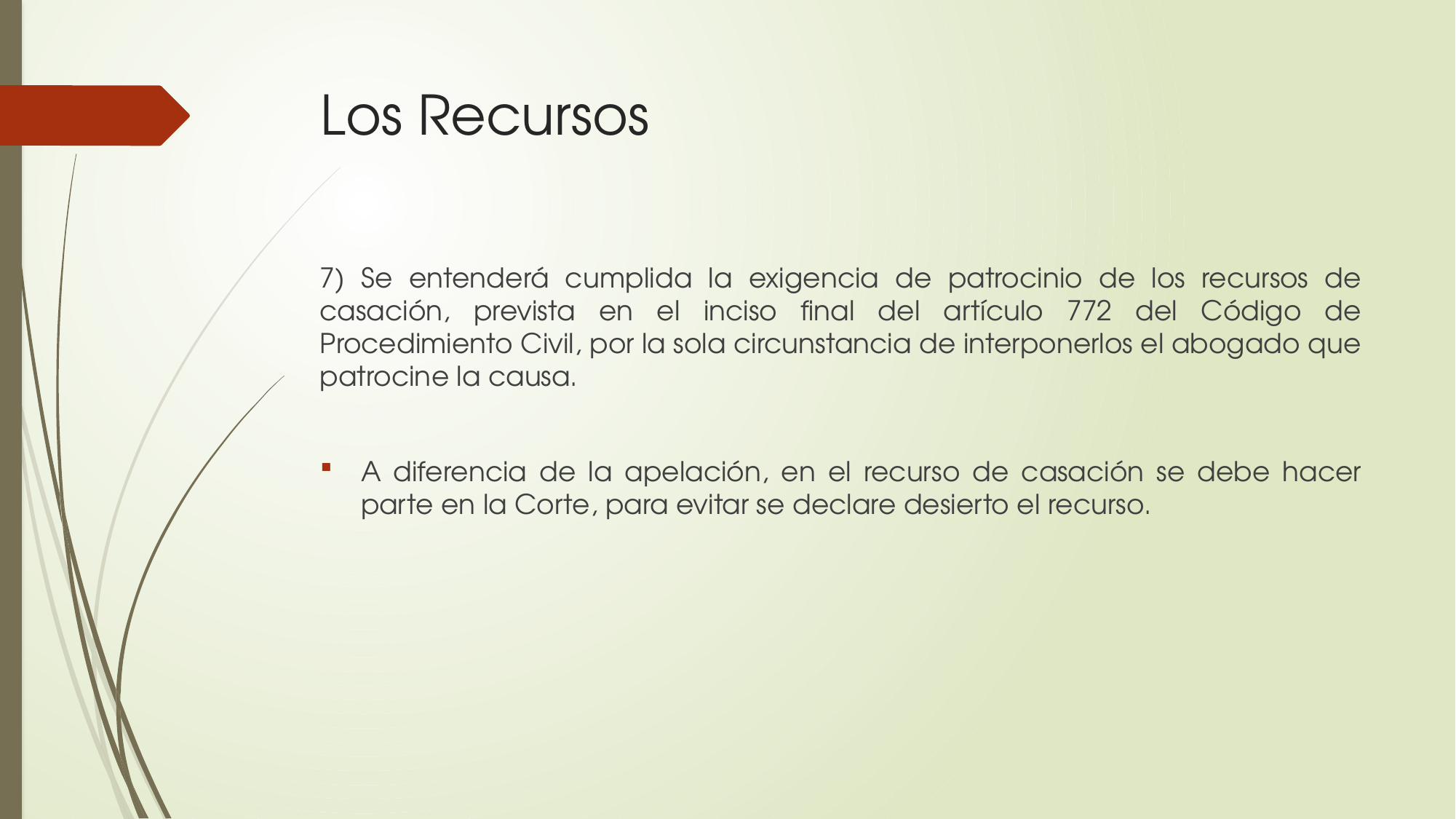

# Los Recursos
7) Se entenderá cumplida la exigencia de patrocinio de los recursos de casación, prevista en el inciso final del artículo 772 del Código de Procedimiento Civil, por la sola circunstancia de interponerlos el abogado que patrocine la causa.

A diferencia de la apelación, en el recurso de casación se debe hacer parte en la Corte, para evitar se declare desierto el recurso.